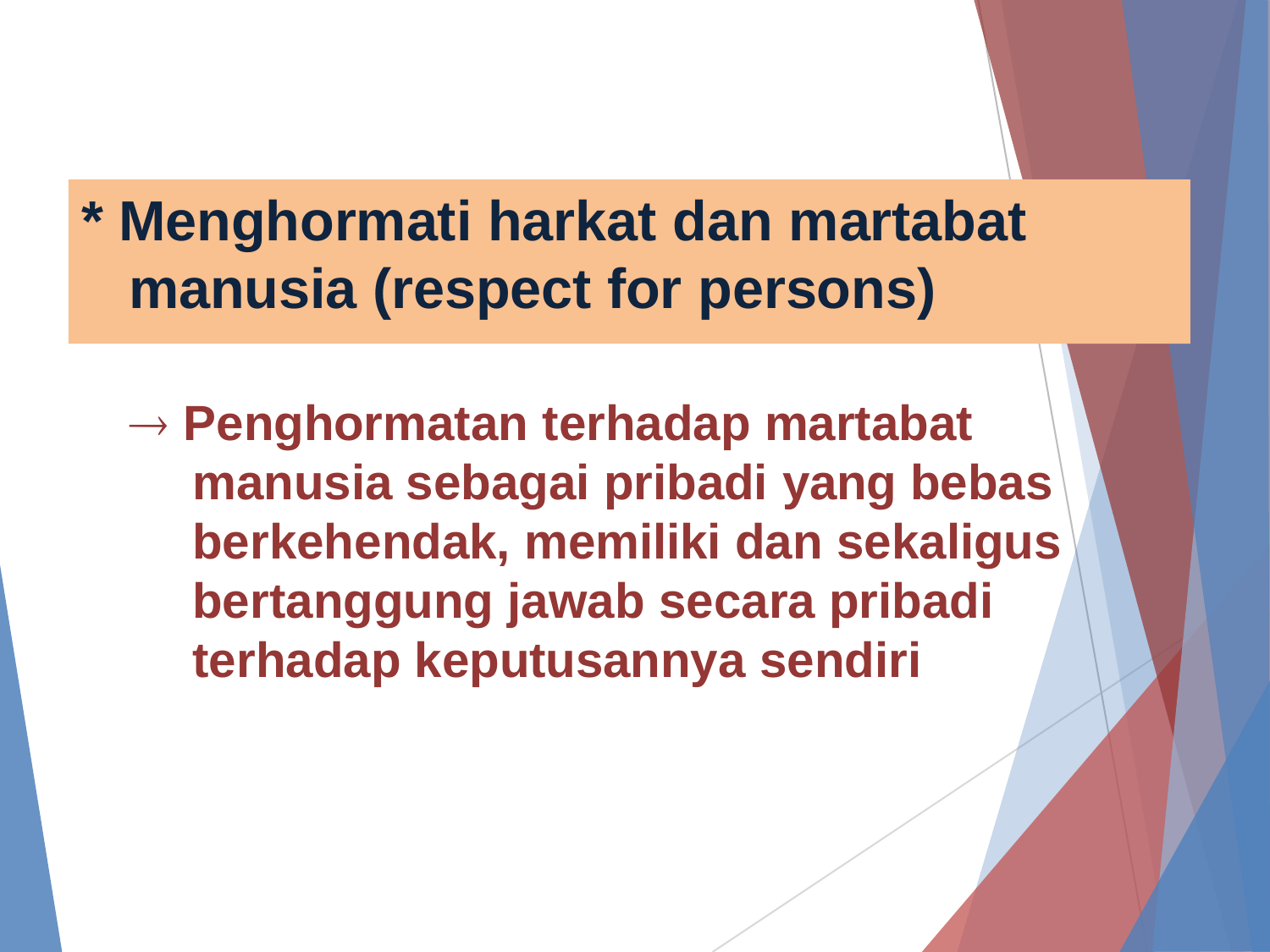

# * Menghormati harkat dan martabat  manusia (respect for persons)
→ Penghormatan terhadap martabat  manusia sebagai pribadi yang bebas  berkehendak, memiliki dan sekaligus  bertanggung jawab secara pribadi  terhadap keputusannya sendiri